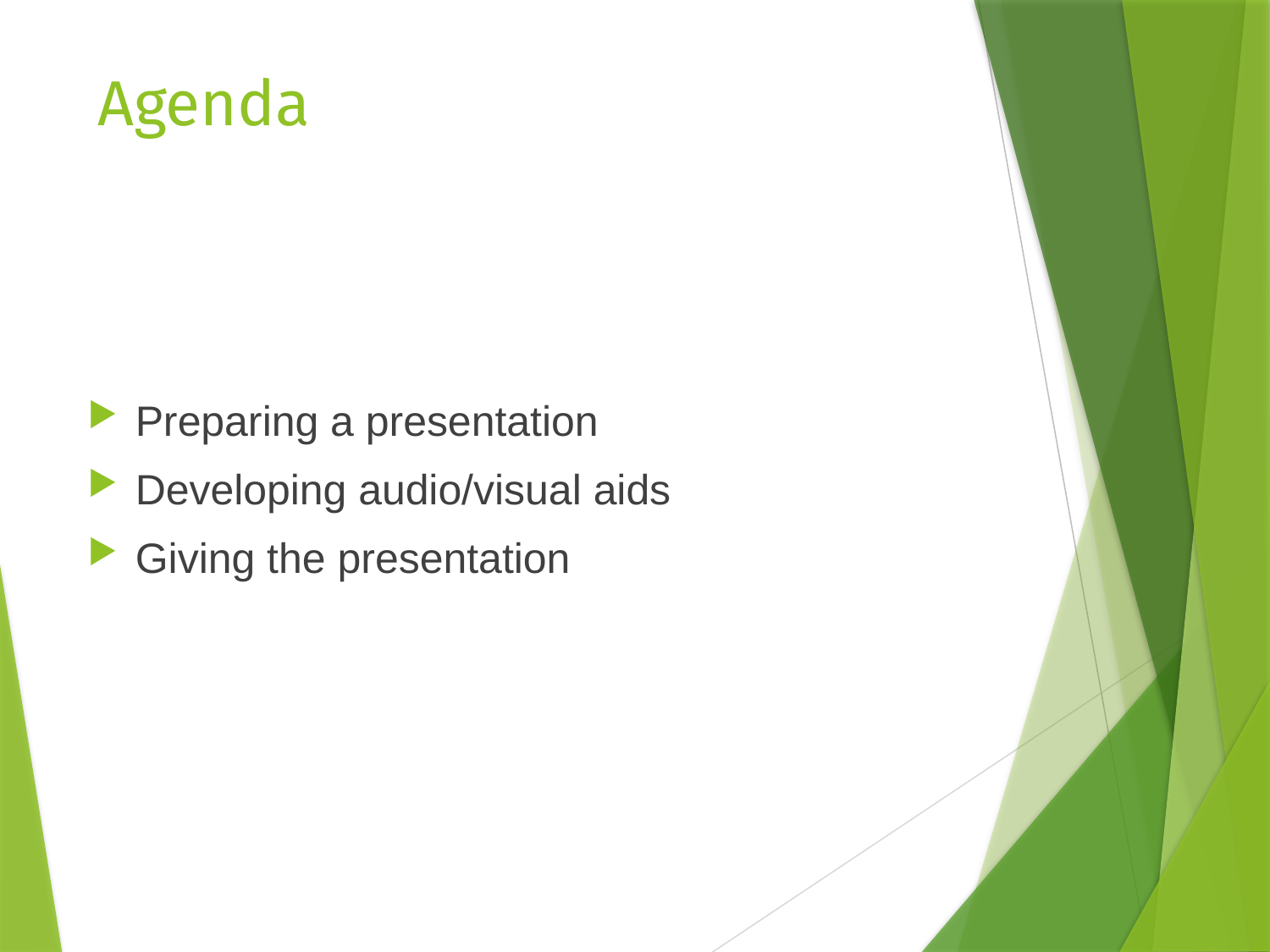

# Agenda

Preparing a presentation
Developing audio/visual aids
Giving the presentation